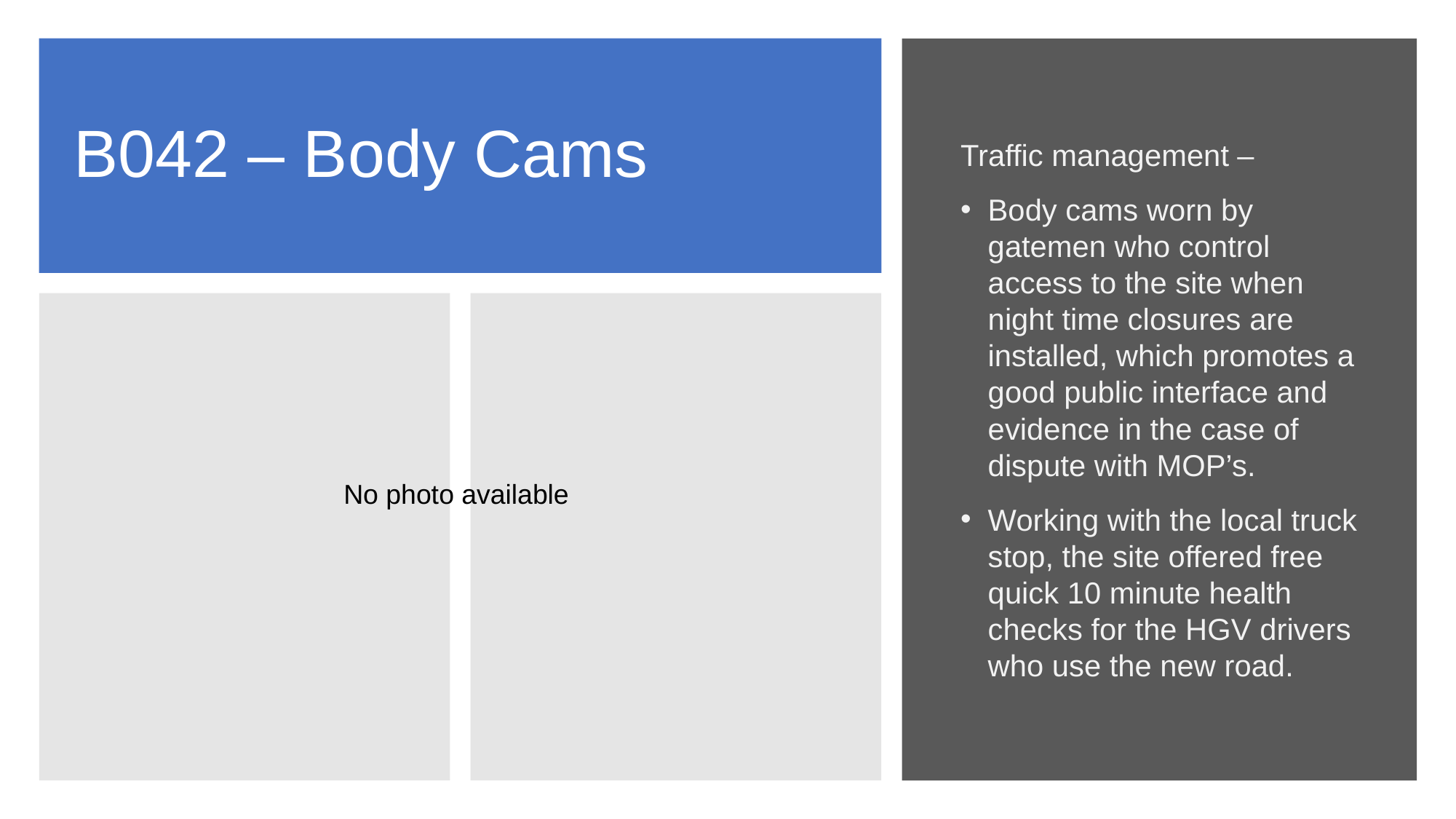

# B042 – Body Cams
Traffic management –
Body cams worn by gatemen who control access to the site when night time closures are installed, which promotes a good public interface and evidence in the case of dispute with MOP’s.
Working with the local truck stop, the site offered free quick 10 minute health checks for the HGV drivers who use the new road.

No photo available